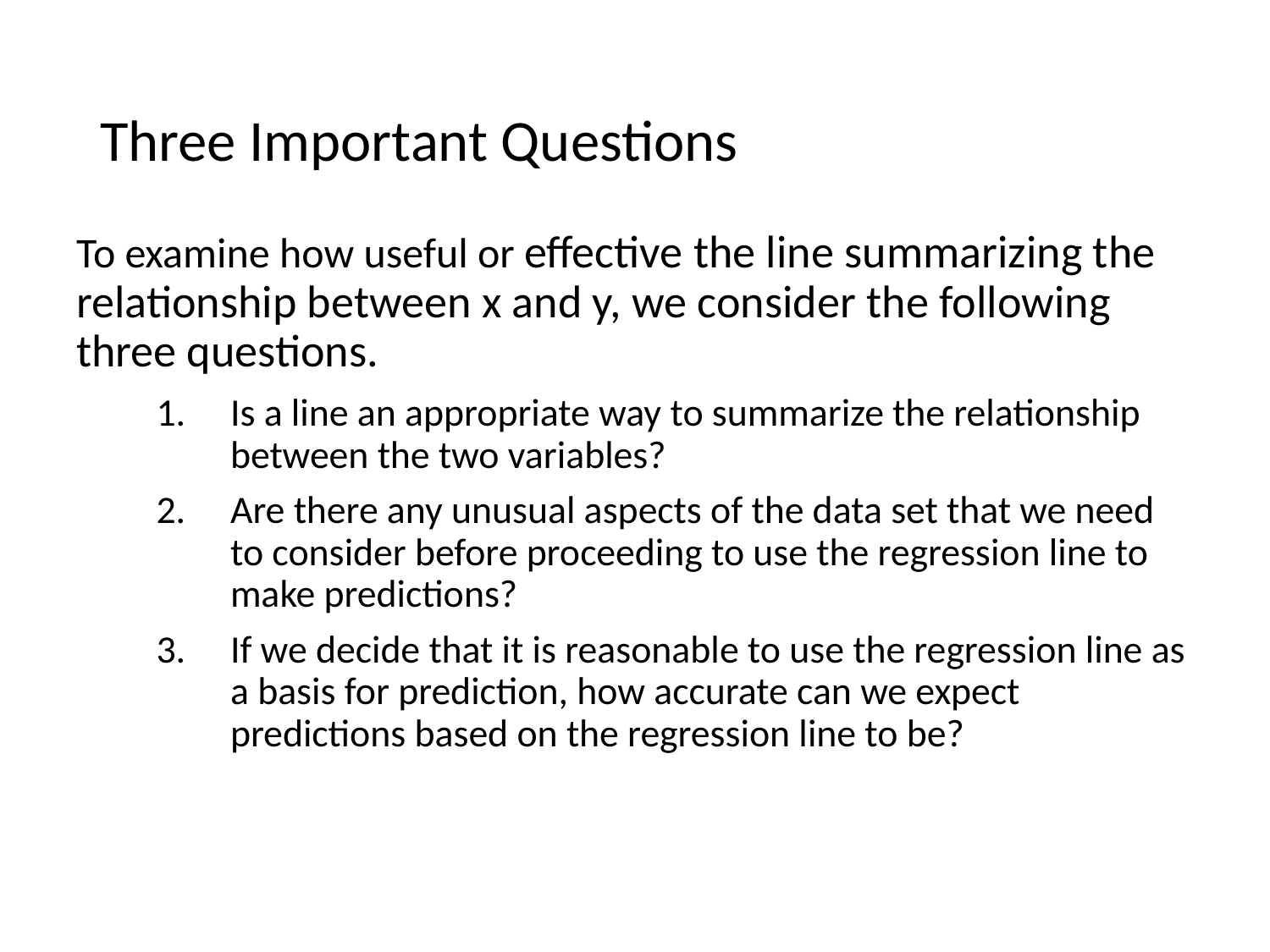

# Three Important Questions
To examine how useful or effective the line summarizing the relationship between x and y, we consider the following three questions.
Is a line an appropriate way to summarize the relationship between the two variables?
Are there any unusual aspects of the data set that we need to consider before proceeding to use the regression line to make predictions?
If we decide that it is reasonable to use the regression line as a basis for prediction, how accurate can we expect predictions based on the regression line to be?